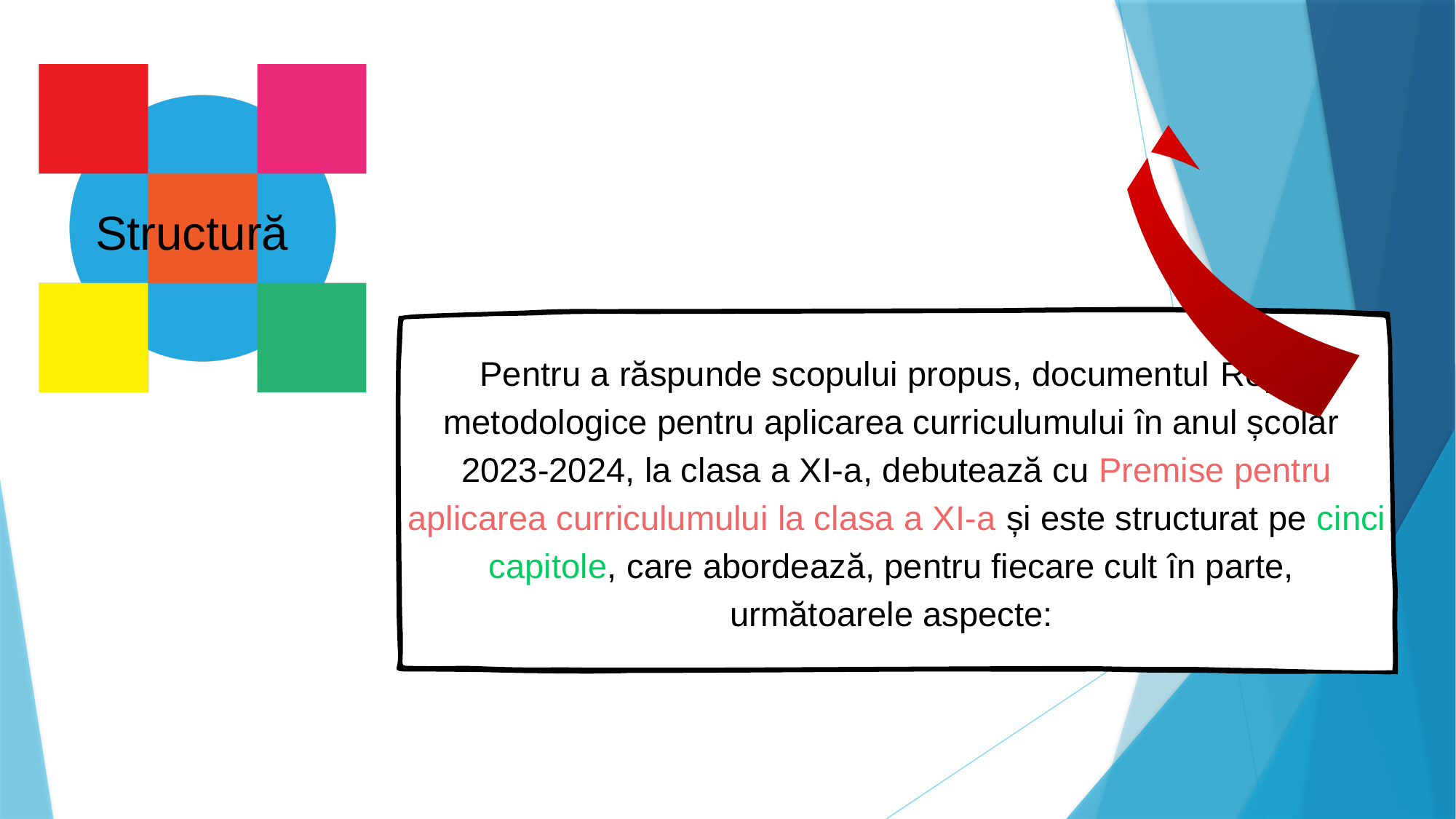

Structură

  Pentru a răspunde scopului propus, documentul Repere metodologice pentru aplicarea curriculumului în anul școlar
2023-2024, la clasa a XI-a, debutează cu Premise pentru aplicarea curriculumului la clasa a XI-a și este structurat pe cinci capitole, care abordează, pentru fiecare cult în parte,
următoarele aspecte: